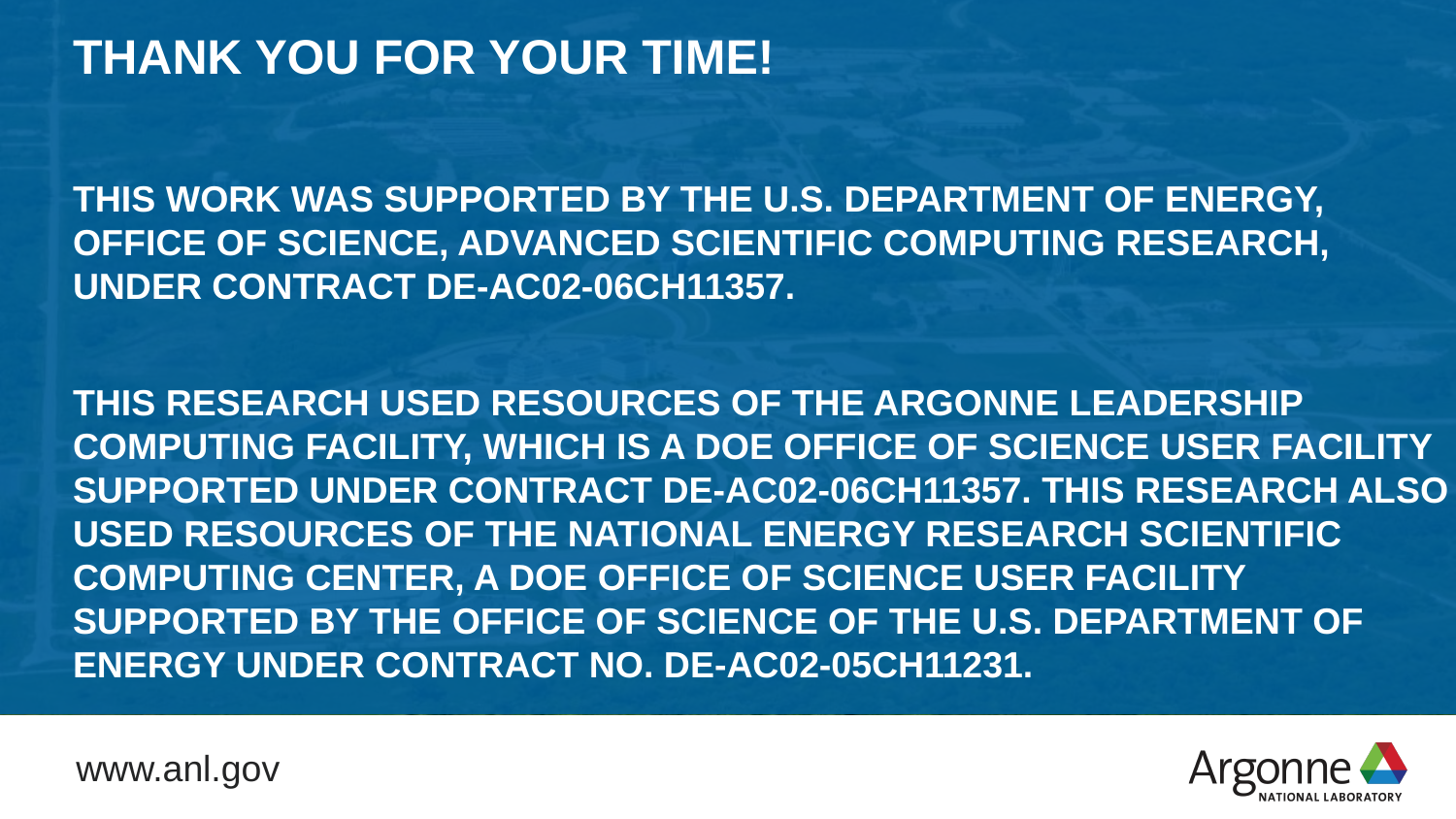

Thank you for your time!

THIS WORK WAS SUPPORTED BY THE U.S. DEPARTMENT OF ENERGY, OFFICE OF SCIENCE, ADVANCED SCIENTIFIC COMPUTING RESEARCH, UNDER CONTRACT DE-AC02-06CH11357.

THIS RESEARCH USED RESOURCES OF THE ARGONNE LEADERSHIP COMPUTING FACILITY, WHICH IS A DOE OFFICE OF SCIENCE USER FACILITY SUPPORTED UNDER CONTRACT DE-AC02-06CH11357. This research also used resources of the National Energy Research Scientific Computing Center, a DOE Office of Science User Facility supported by the Office of Science of the U.S. Department of Energy under Contract No. DE-AC02-05CH11231.